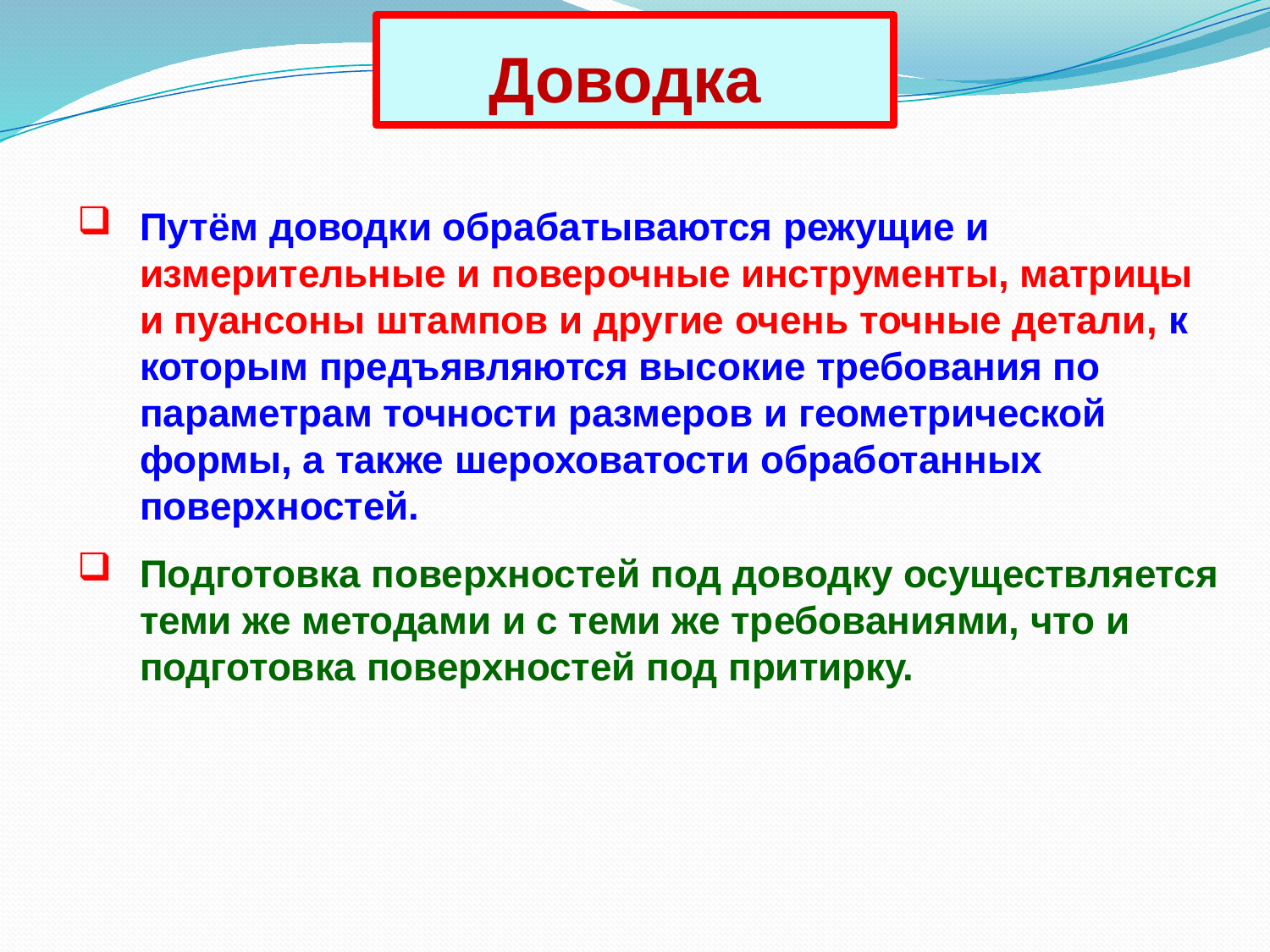

Доводка
Путём доводки обрабатываются режущие и измерительные и поверочные инструменты, матрицы и пуансоны штампов и другие очень точные детали, к которым предъявляются высокие требования по параметрам точности размеров и геометрической формы, а также шероховатости обработанных поверхностей.
Подготовка поверхностей под доводку осуществляется теми же методами и с теми же требованиями, что и подготовка поверхностей под притирку.